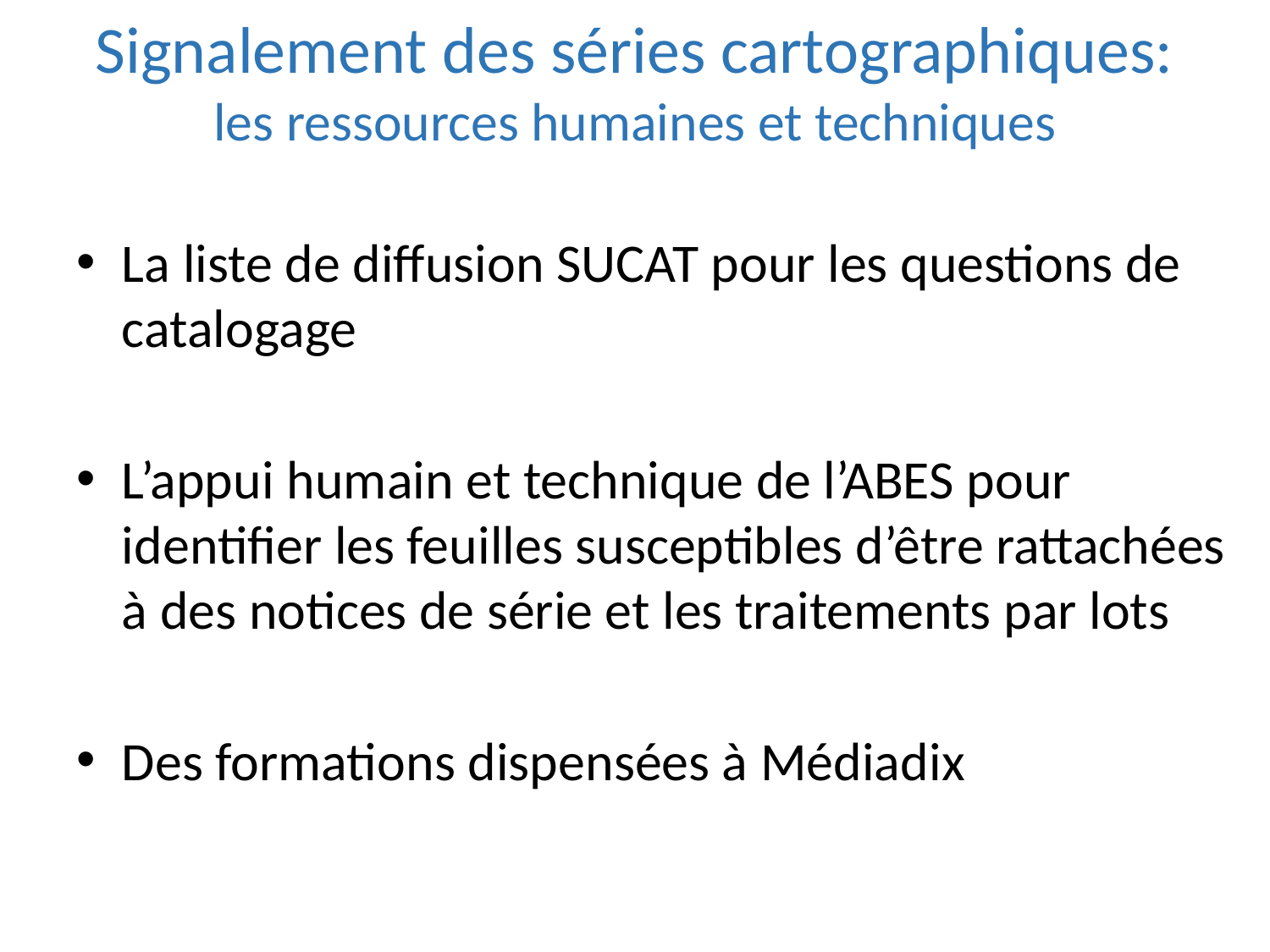

# Signalement des séries cartographiques: les ressources humaines et techniques
La liste de diffusion SUCAT pour les questions de catalogage

L’appui humain et technique de l’ABES pour identifier les feuilles susceptibles d’être rattachées à des notices de série et les traitements par lots

Des formations dispensées à Médiadix